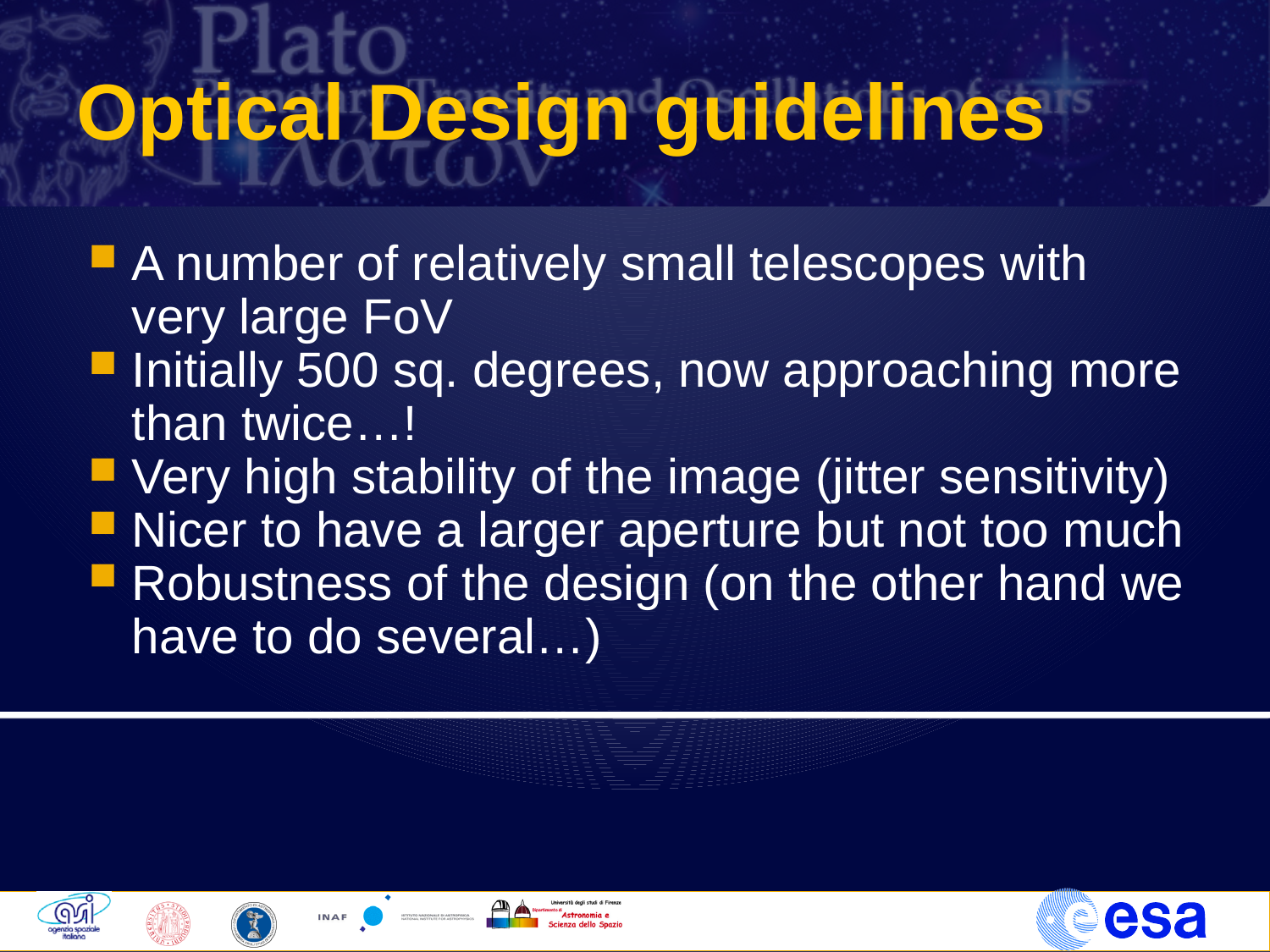

Optical Design guidelines
A number of relatively small telescopes with very large FoV
Initially 500 sq. degrees, now approaching more than twice…!
Very high stability of the image (jitter sensitivity)
Nicer to have a larger aperture but not too much
Robustness of the design (on the other hand we have to do several…)